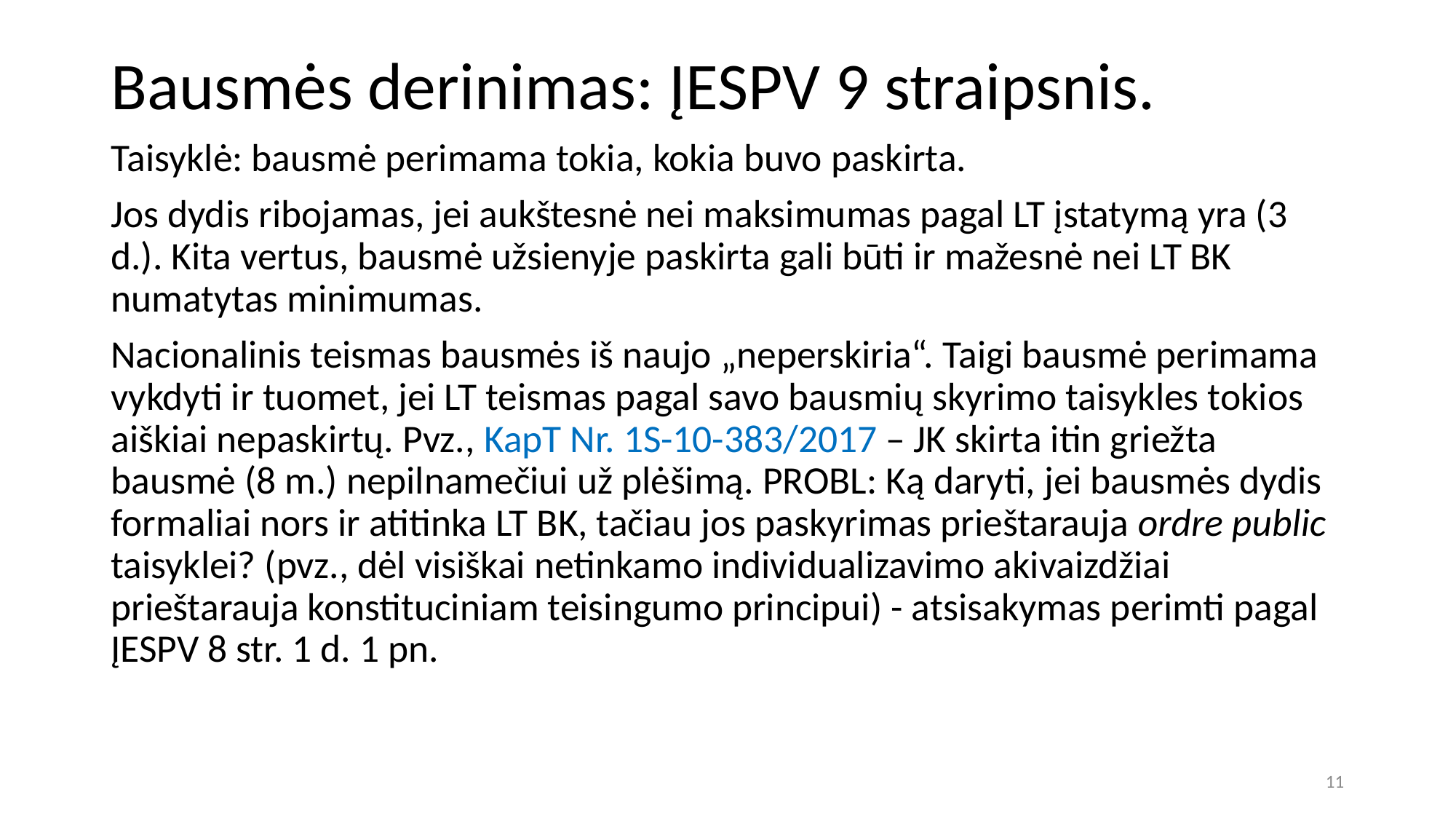

# Bausmės derinimas: ĮESPV 9 straipsnis.
Taisyklė: bausmė perimama tokia, kokia buvo paskirta.
Jos dydis ribojamas, jei aukštesnė nei maksimumas pagal LT įstatymą yra (3 d.). Kita vertus, bausmė užsienyje paskirta gali būti ir mažesnė nei LT BK numatytas minimumas.
Nacionalinis teismas bausmės iš naujo „neperskiria“. Taigi bausmė perimama vykdyti ir tuomet, jei LT teismas pagal savo bausmių skyrimo taisykles tokios aiškiai nepaskirtų. Pvz., KapT Nr. 1S-10-383/2017 – JK skirta itin griežta bausmė (8 m.) nepilnamečiui už plėšimą. PROBL: Ką daryti, jei bausmės dydis formaliai nors ir atitinka LT BK, tačiau jos paskyrimas prieštarauja ordre public taisyklei? (pvz., dėl visiškai netinkamo individualizavimo akivaizdžiai prieštarauja konstituciniam teisingumo principui) - atsisakymas perimti pagal ĮESPV 8 str. 1 d. 1 pn.

11